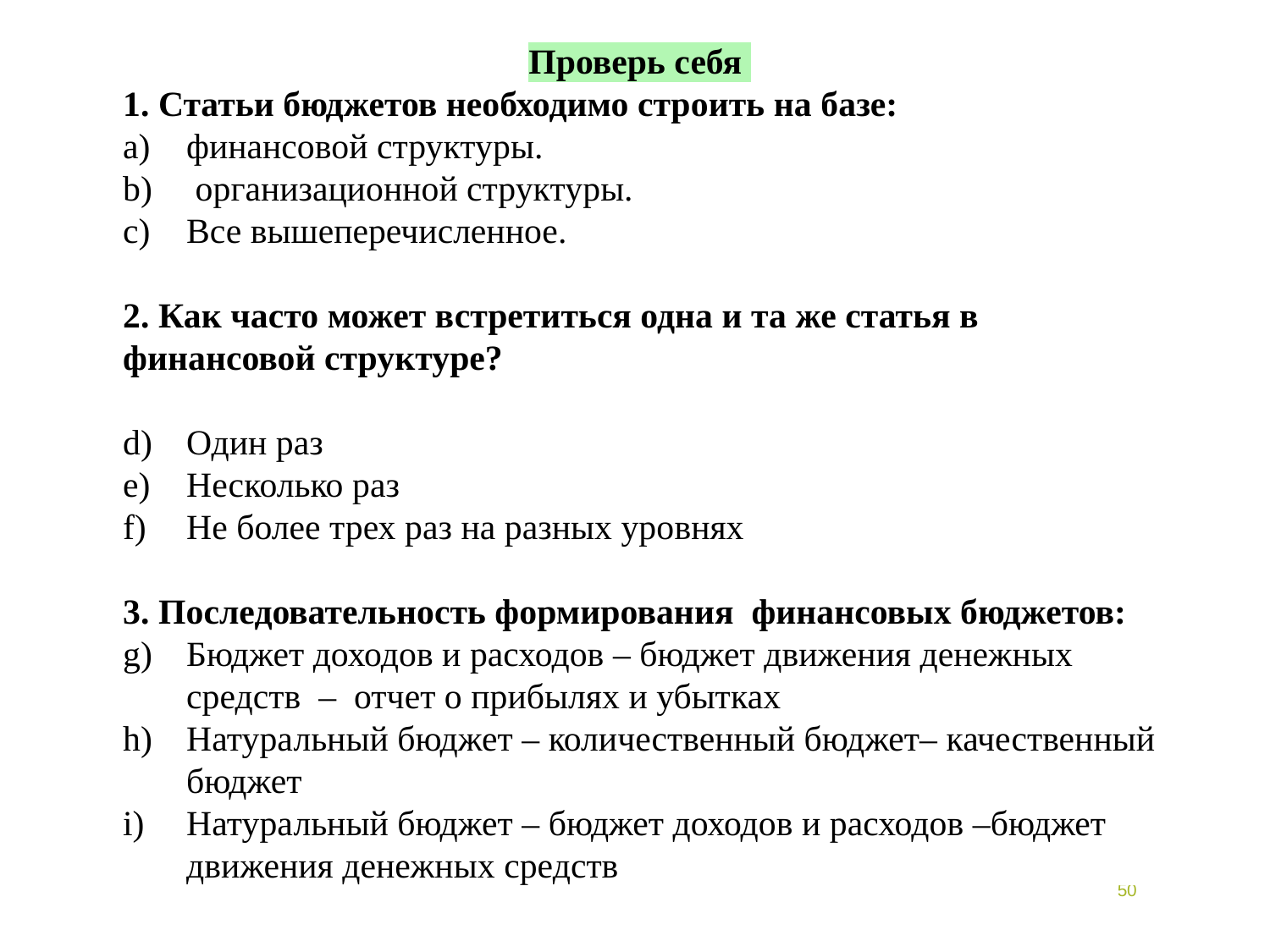

Проверь себя
1. Статьи бюджетов необходимо строить на базе:
финансовой структуры.
 организационной структуры.
Все вышеперечисленное.

2. Как часто может встретиться одна и та же статья в финансовой структуре?

Один раз
Несколько раз
Не более трех раз на разных уровнях

3. Последовательность формирования  финансовых бюджетов:
Бюджет доходов и расходов ‒ бюджет движения денежных средств  ‒  отчет о прибылях и убытках
Натуральный бюджет ‒ количественный бюджет‒ качественный бюджет
Натуральный бюджет ‒ бюджет доходов и расходов ‒бюджет движения денежных средств
50